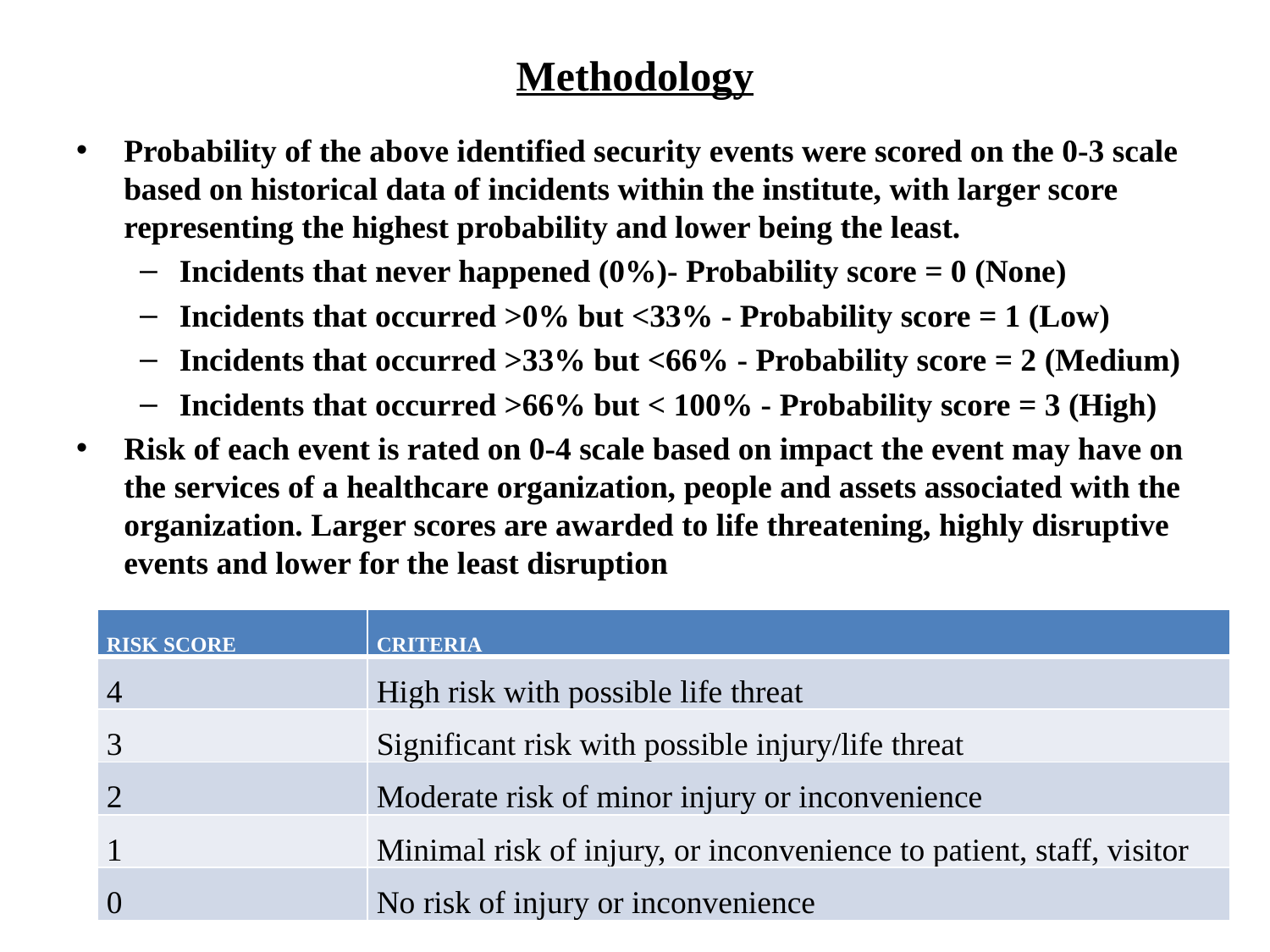

# Methodology
Probability of the above identified security events were scored on the 0-3 scale based on historical data of incidents within the institute, with larger score representing the highest probability and lower being the least.
Incidents that never happened (0%)- Probability score = 0 (None)
Incidents that occurred >0% but <33% - Probability score = 1 (Low)
Incidents that occurred >33% but <66% - Probability score = 2 (Medium)
Incidents that occurred >66% but < 100% - Probability score = 3 (High)
Risk of each event is rated on 0-4 scale based on impact the event may have on the services of a healthcare organization, people and assets associated with the organization. Larger scores are awarded to life threatening, highly disruptive events and lower for the least disruption

| RISK SCORE | CRITERIA |
| --- | --- |
| 4 | High risk with possible life threat |
| 3 | Significant risk with possible injury/life threat |
| 2 | Moderate risk of minor injury or inconvenience |
| 1 | Minimal risk of injury, or inconvenience to patient, staff, visitor |
| 0 | No risk of injury or inconvenience |